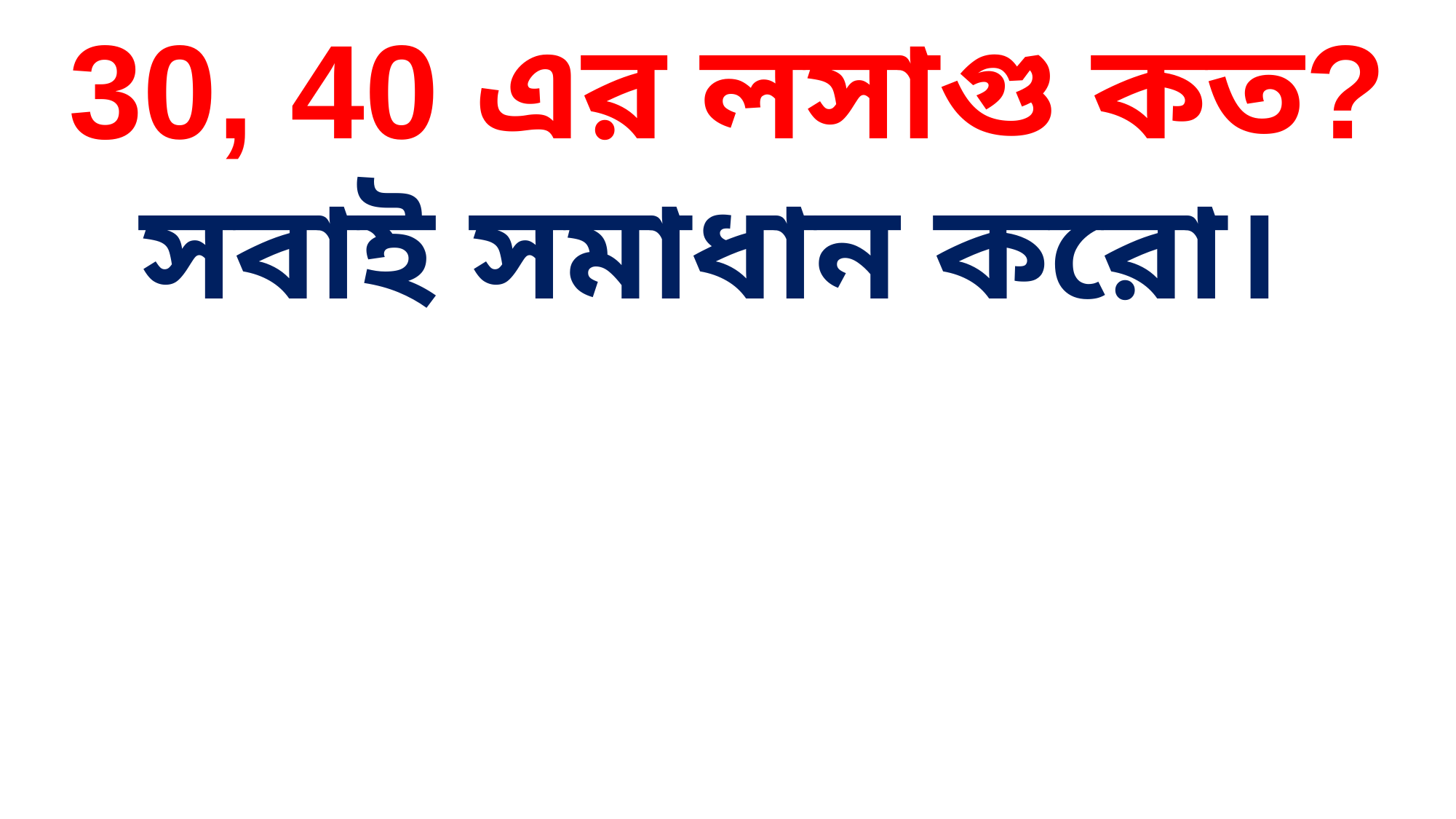

30, 40 এর লসাগু কত?
সবাই সমাধান করো।